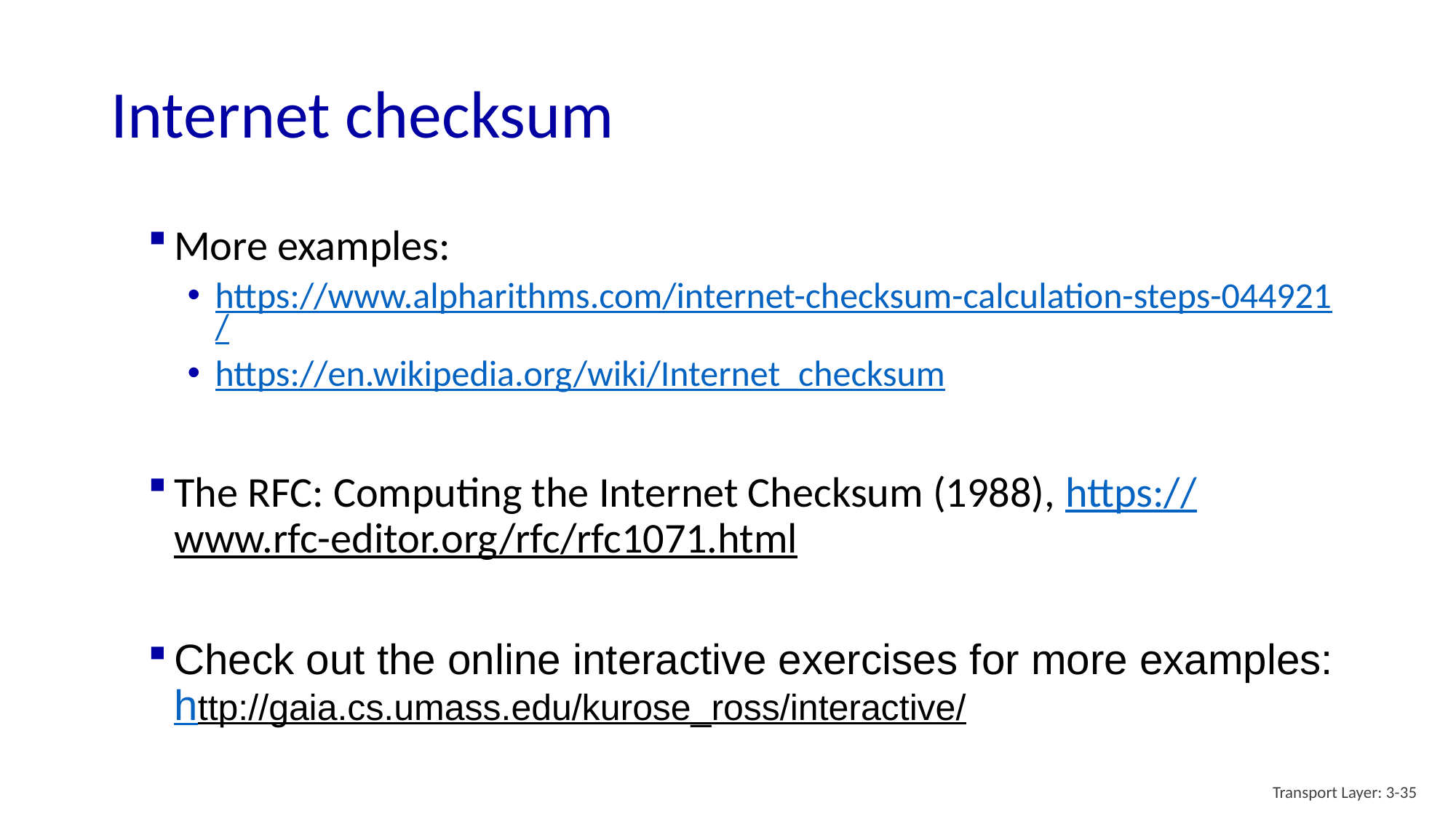

# Internet checksum
More examples:
https://www.alpharithms.com/internet-checksum-calculation-steps-044921/
https://en.wikipedia.org/wiki/Internet_checksum

The RFC: Computing the Internet Checksum (1988), https://www.rfc-editor.org/rfc/rfc1071.html

Check out the online interactive exercises for more examples: http://gaia.cs.umass.edu/kurose_ross/interactive/

Transport Layer: 3-35